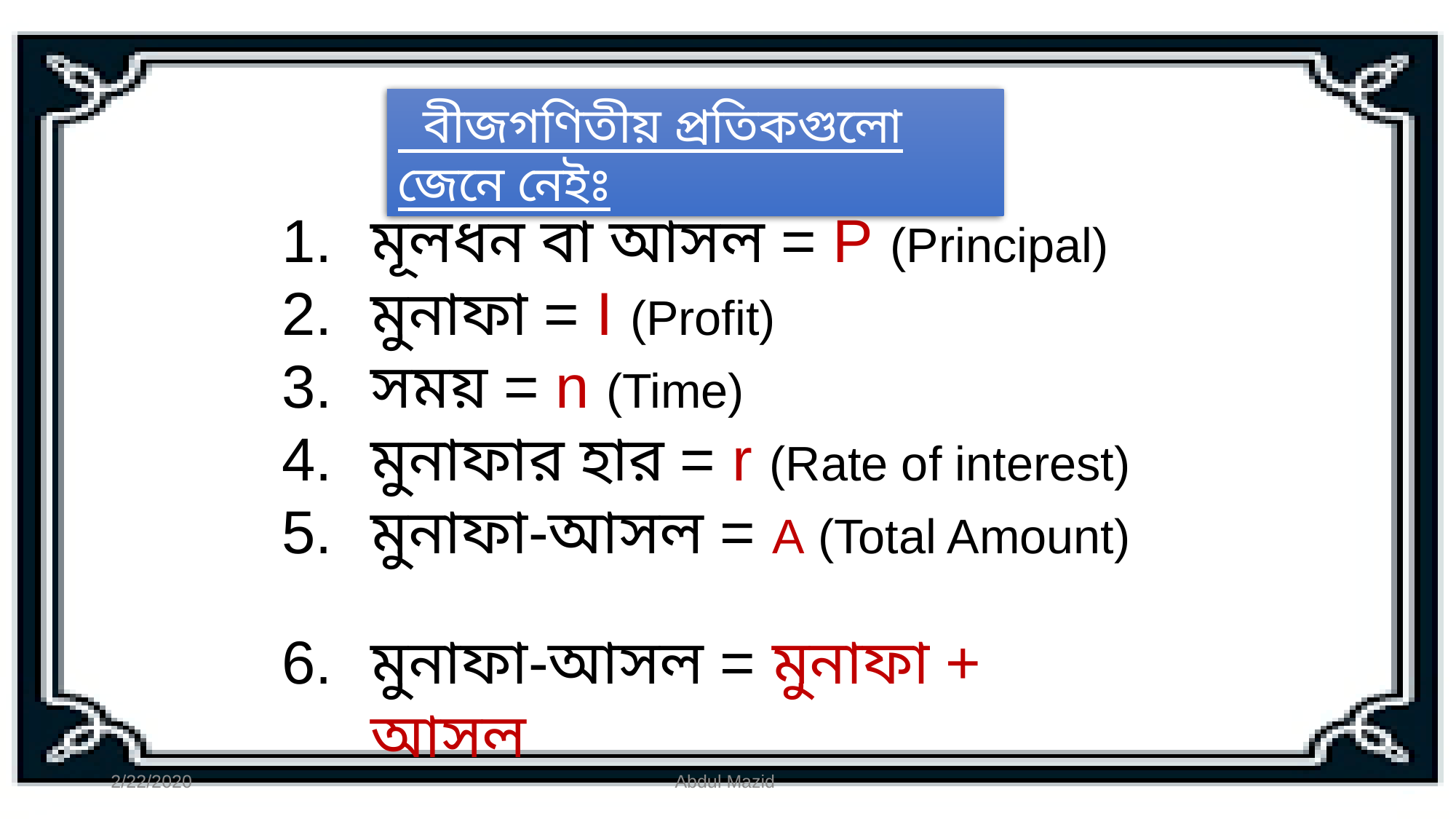

বীজগণিতীয় প্রতিকগুলো জেনে নেইঃ
মূলধন বা আসল = P (Principal)
মুনাফা = I (Profit)
সময় = n (Time)
মুনাফার হার = r (Rate of interest)
মুনাফা-আসল = A (Total Amount)
মুনাফা-আসল = মুনাফা + আসল
2/22/2020
Abdul Mazid